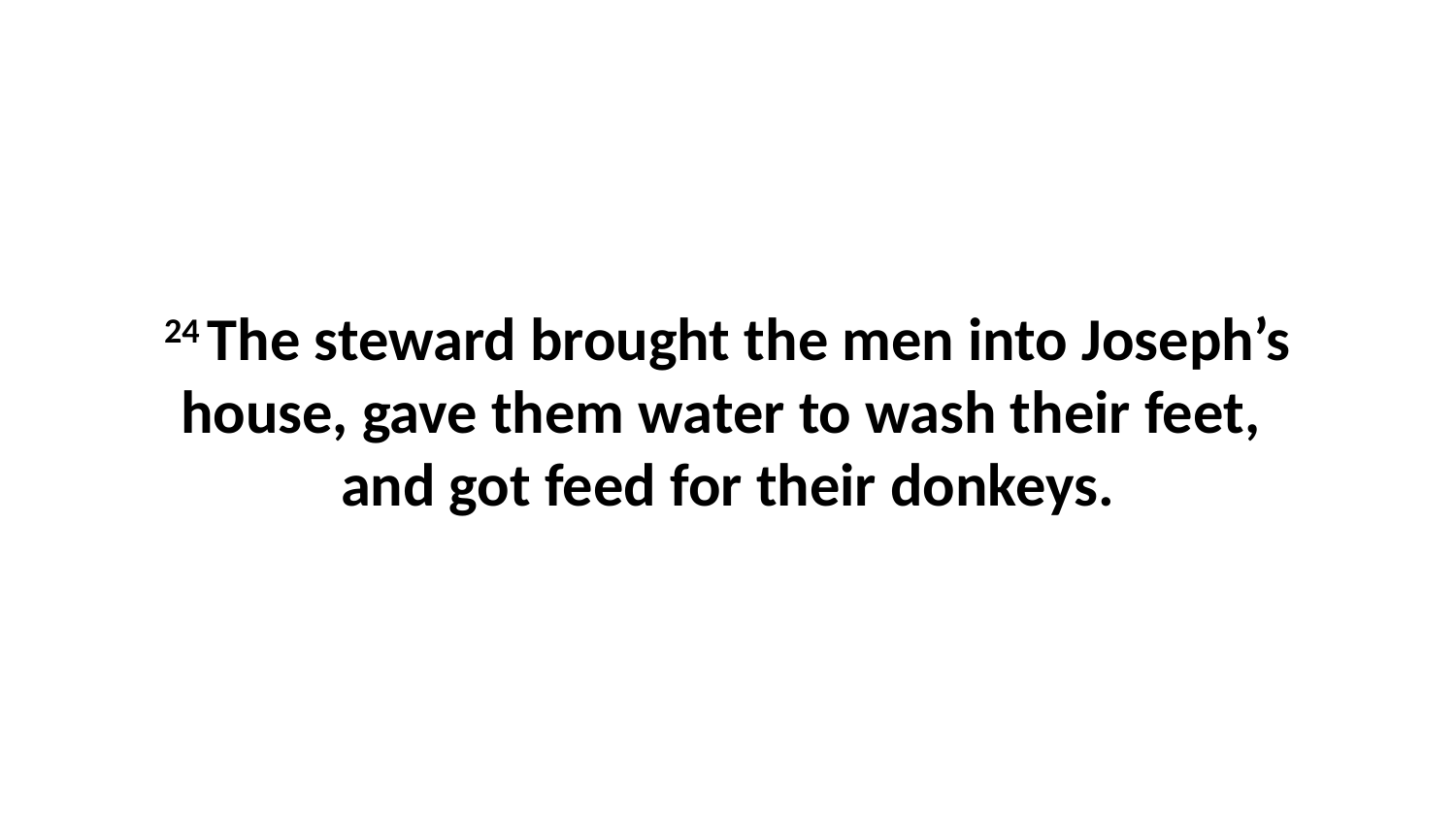

24 The steward brought the men into Joseph’s house, gave them water to wash their feet,  and got feed for their donkeys.